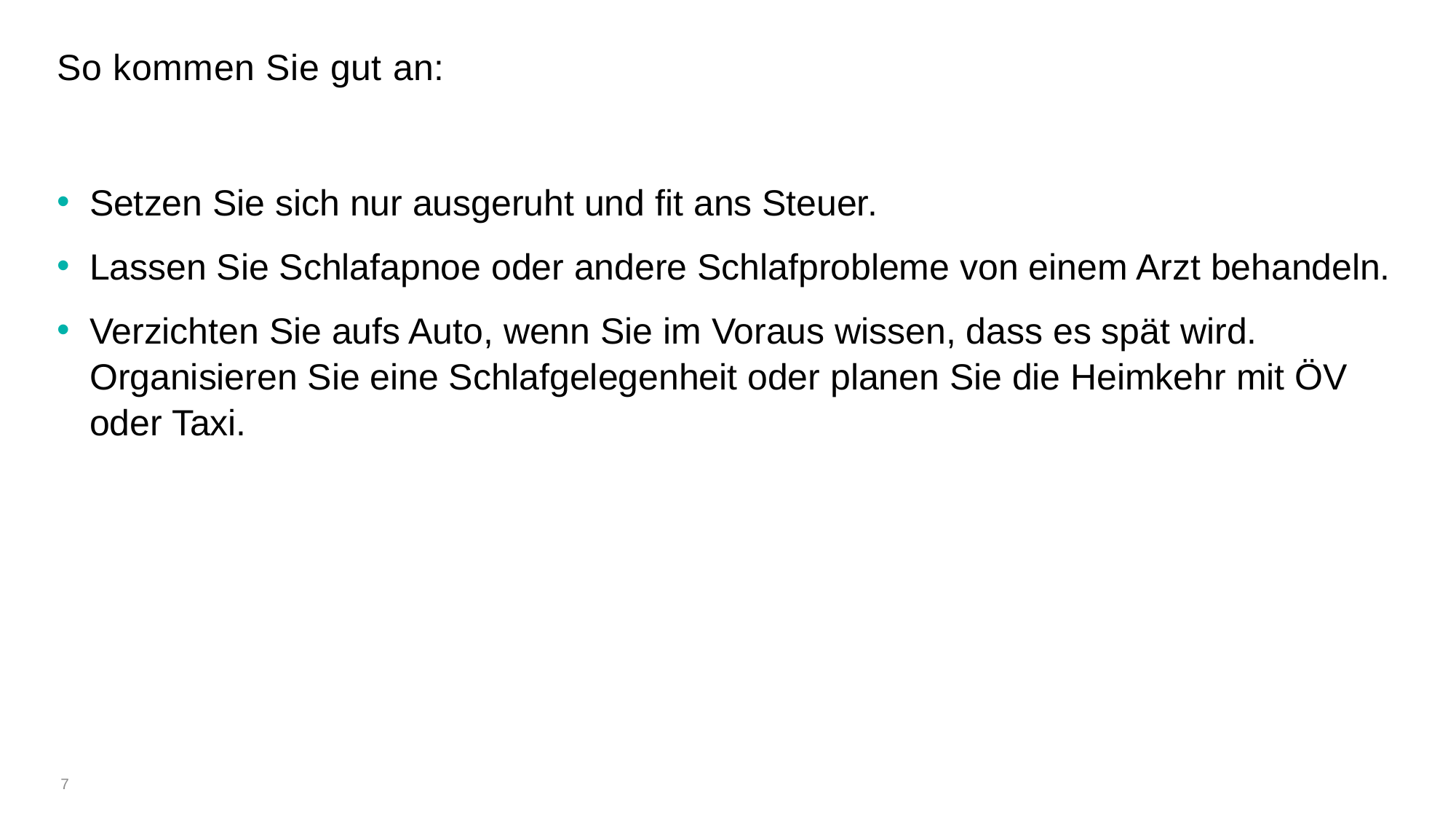

# So kommen Sie gut an:
Setzen Sie sich nur ausgeruht und fit ans Steuer.
Lassen Sie Schlafapnoe oder andere Schlafprobleme von einem Arzt behandeln.
Verzichten Sie aufs Auto, wenn Sie im Voraus wissen, dass es spät wird. Organisieren Sie eine Schlafgelegenheit oder planen Sie die Heimkehr mit ÖV oder Taxi.
7